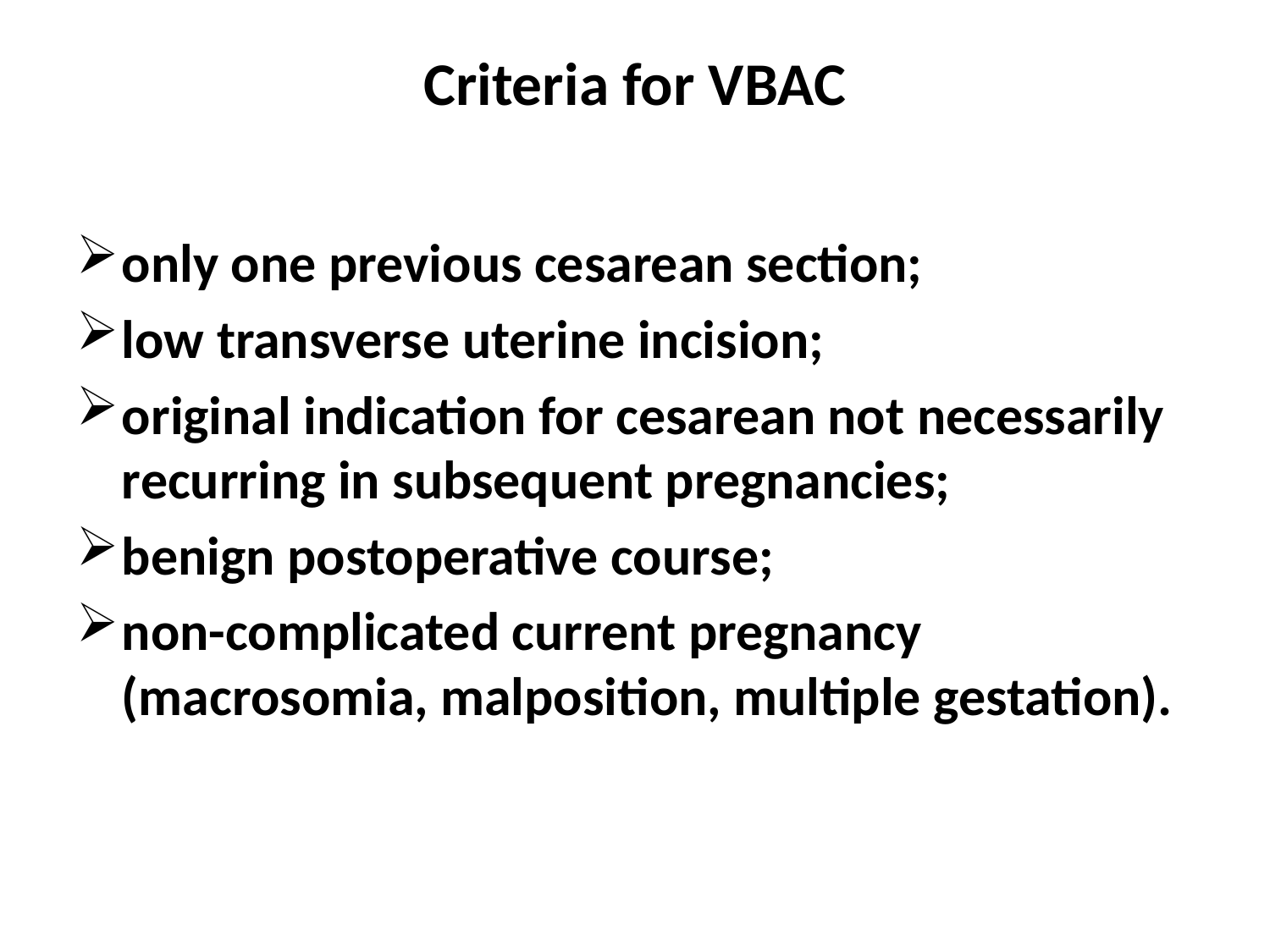

# Criteria for VBAC
only one previous cesarean section;
low transverse uterine incision;
original indication for cesarean not necessarily recurring in subsequent pregnancies;
benign postoperative course;
non-complicated current pregnancy (macrosomia, malposition, multiple gestation).